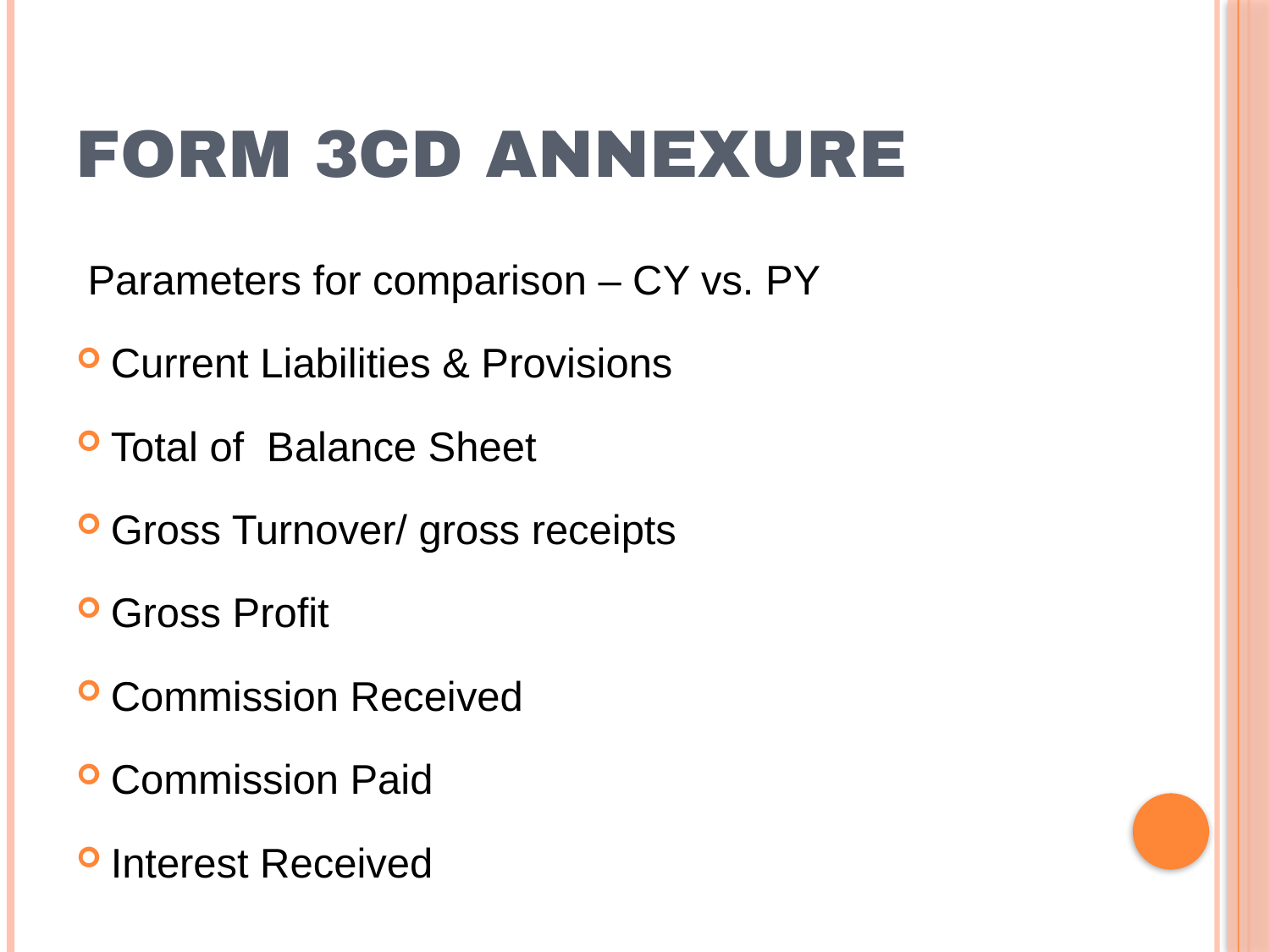

# Form 3cd Annexure
 Parameters for comparison – CY vs. PY
Current Liabilities & Provisions
Total of  Balance Sheet
Gross Turnover/ gross receipts
Gross Profit
Commission Received
Commission Paid
Interest Received